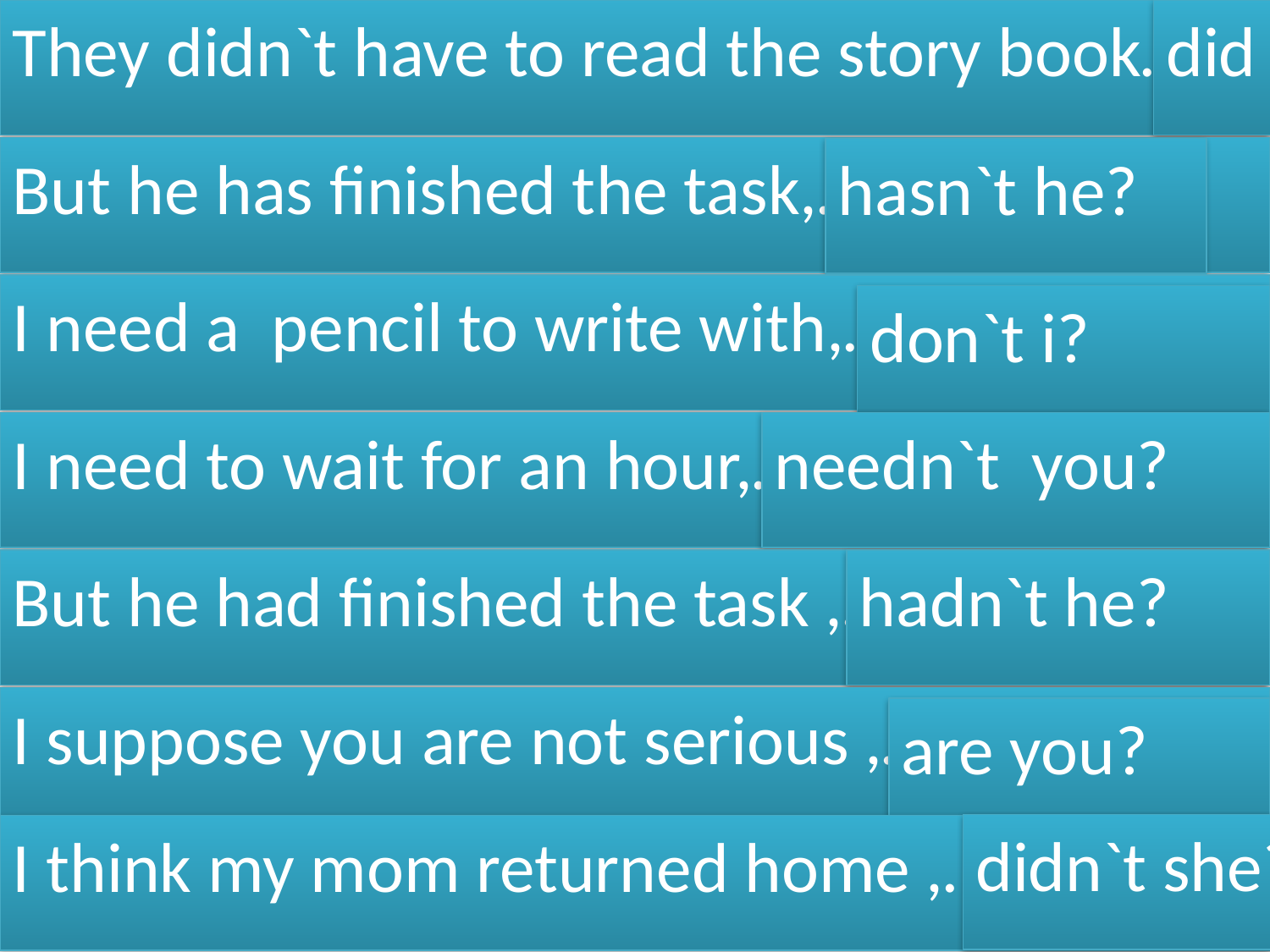

They didn`t have to read the story book….?

did they?

But he has finished the task,……….?

hasn`t he?

I need a  pencil to write with,……………...?

don`t i?

I need to wait for an hour,…………………...?

needn`t  you?

But he had finished the task ,…...?

hadn`t he?

I suppose you are not serious ,…………..?

are you?

didn`t she?

I think my mom returned home ,……….?